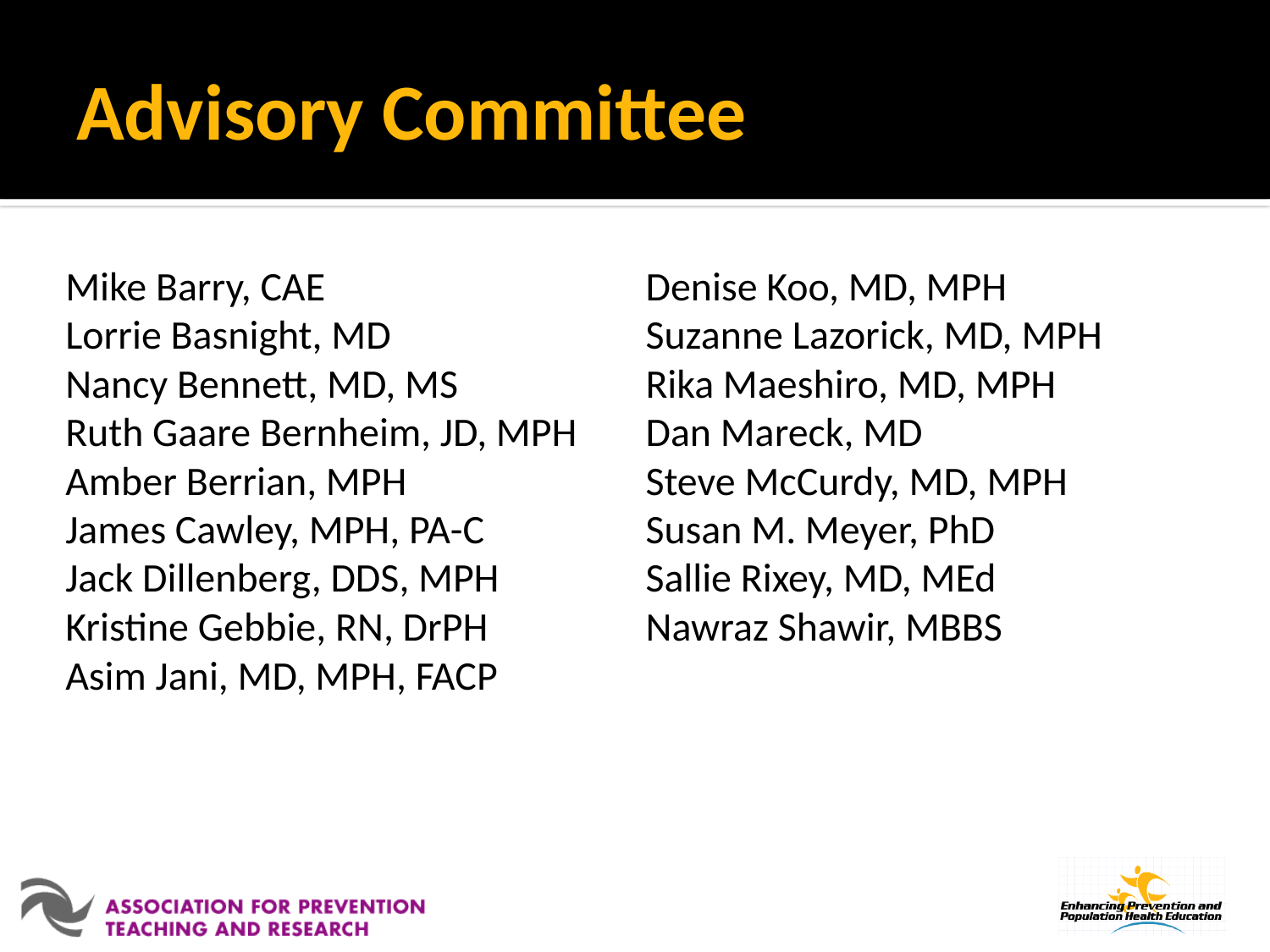

# Advisory Committee
Mike Barry, CAE
Lorrie Basnight, MD
Nancy Bennett, MD, MS
Ruth Gaare Bernheim, JD, MPH
Amber Berrian, MPH
James Cawley, MPH, PA-C
Jack Dillenberg, DDS, MPH
Kristine Gebbie, RN, DrPH
Asim Jani, MD, MPH, FACP

Denise Koo, MD, MPH
Suzanne Lazorick, MD, MPH
Rika Maeshiro, MD, MPH
Dan Mareck, MD
Steve McCurdy, MD, MPH
Susan M. Meyer, PhD
Sallie Rixey, MD, MEd
Nawraz Shawir, MBBS